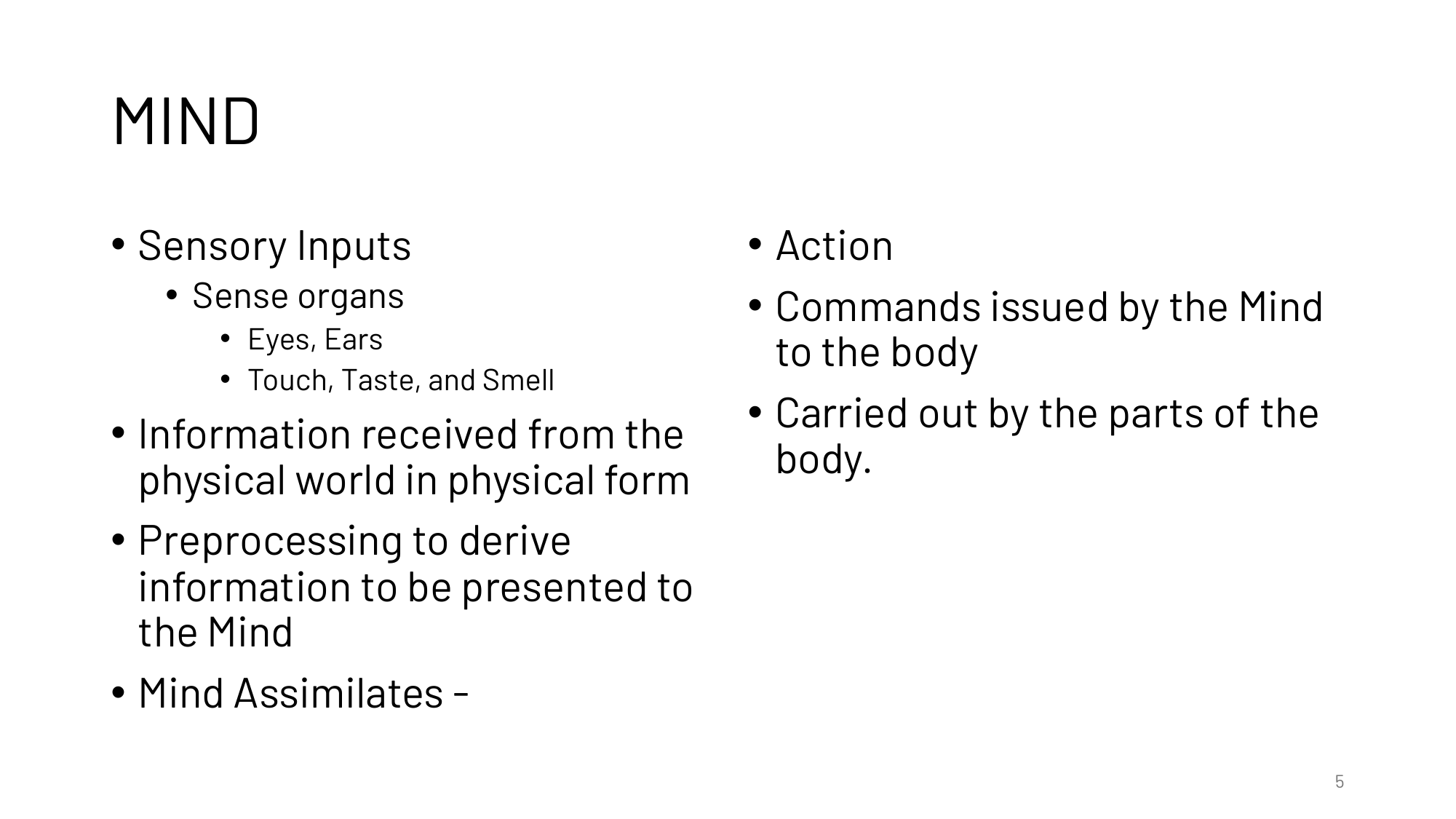

# MIND
Sensory Inputs
Sense organs
Eyes, Ears
Touch, Taste, and Smell
Information received from the physical world in physical form
Preprocessing to derive information to be presented to the Mind
Mind Assimilates -
Action
Commands issued by the Mind to the body
Carried out by the parts of the body.
5